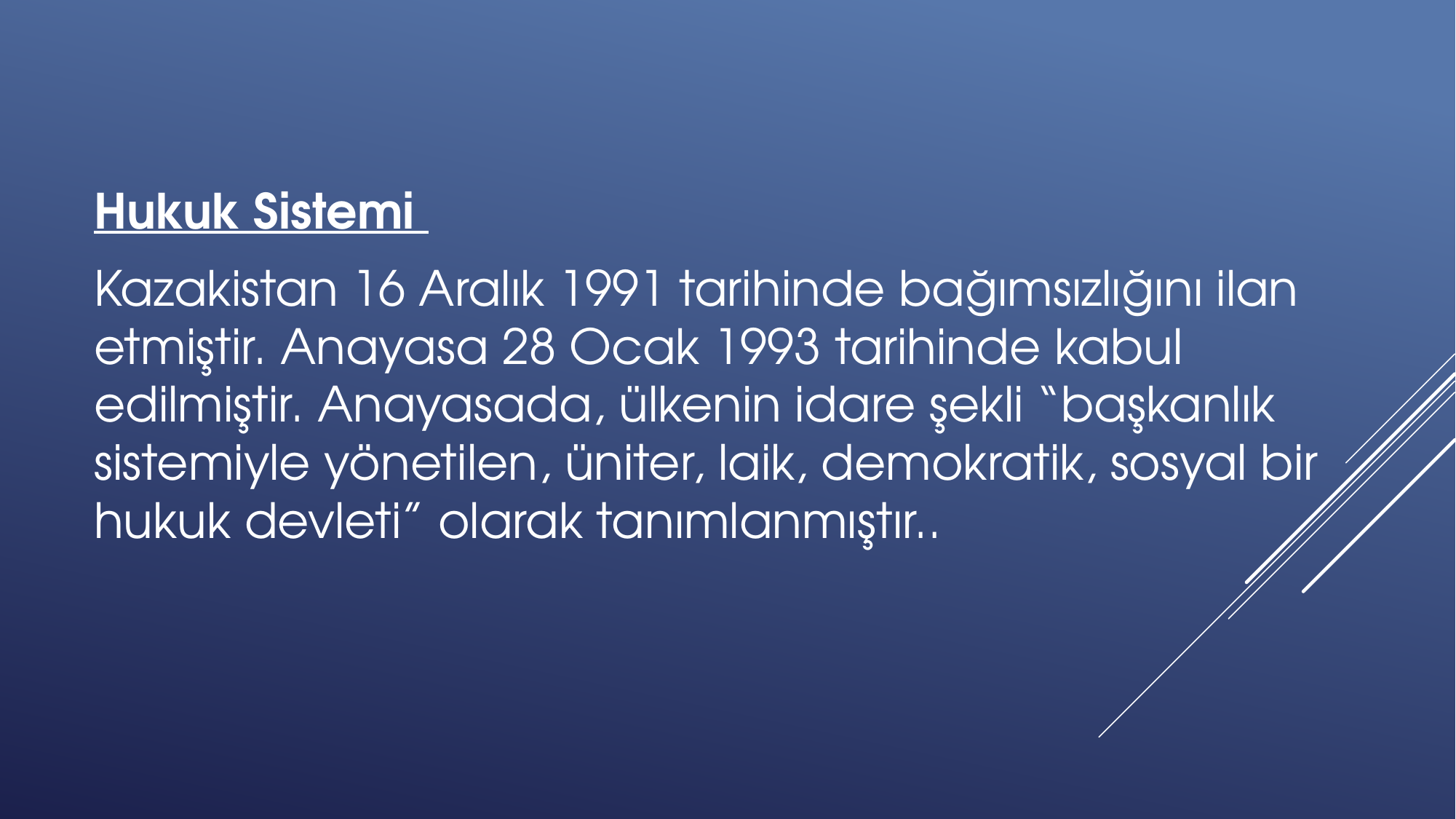

Hukuk Sistemi
Kazakistan 16 Aralık 1991 tarihinde bağımsızlığını ilan etmiştir. Anayasa 28 Ocak 1993 tarihinde kabul edilmiştir. Anayasada, ülkenin idare şekli “başkanlık sistemiyle yönetilen, üniter, laik, demokratik, sosyal bir hukuk devleti” olarak tanımlanmıştır..